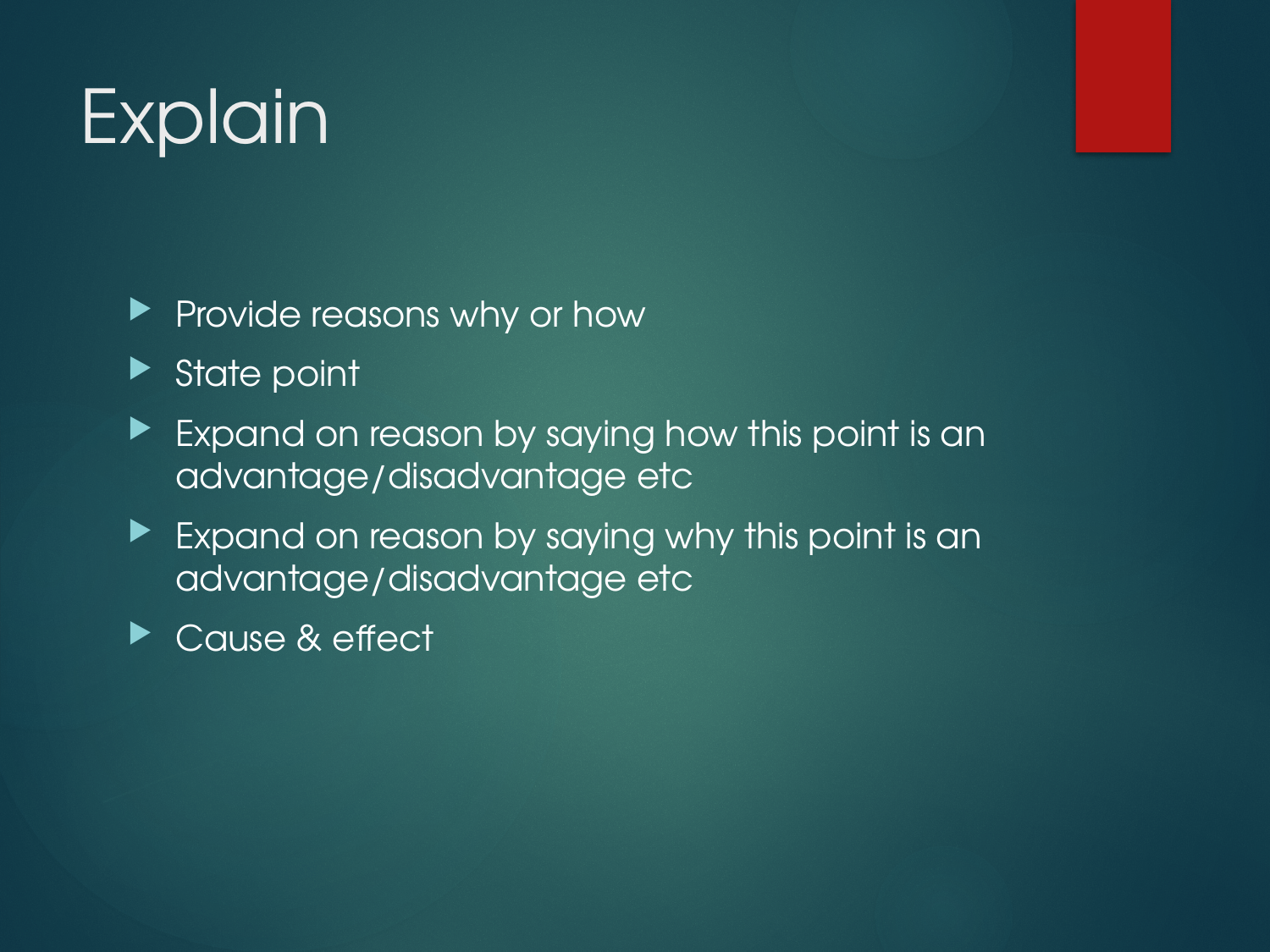

# Explain
Provide reasons why or how
State point
Expand on reason by saying how this point is an advantage/disadvantage etc
Expand on reason by saying why this point is an advantage/disadvantage etc
Cause & effect